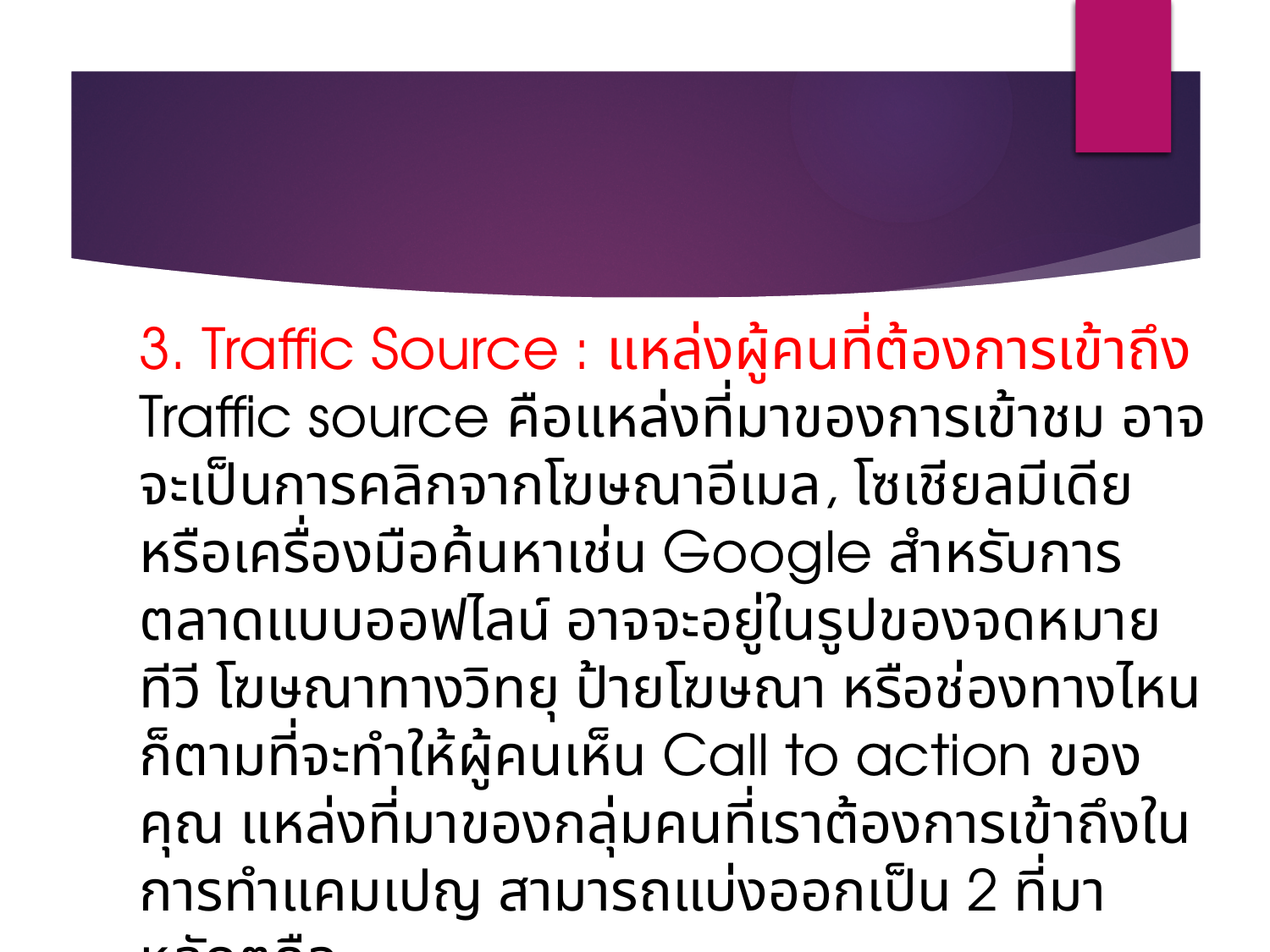

3. Traffic Source : แหล่งผู้คนที่ต้องการเข้าถึง
Traffic source คือแหล่งที่มาของการเข้าชม อาจจะเป็นการคลิกจากโฆษณาอีเมล, โซเชียลมีเดีย หรือเครื่องมือค้นหาเช่น Google สำหรับการตลาดแบบออฟไลน์ อาจจะอยู่ในรูปของจดหมาย ทีวี โฆษณาทางวิทยุ ป้ายโฆษณา หรือช่องทางไหนก็ตามที่จะทำให้ผู้คนเห็น Call to action ของคุณ แหล่งที่มาของกลุ่มคนที่เราต้องการเข้าถึงในการทำแคมเปญ สามารถแบ่งออกเป็น 2 ที่มาหลักๆคือ